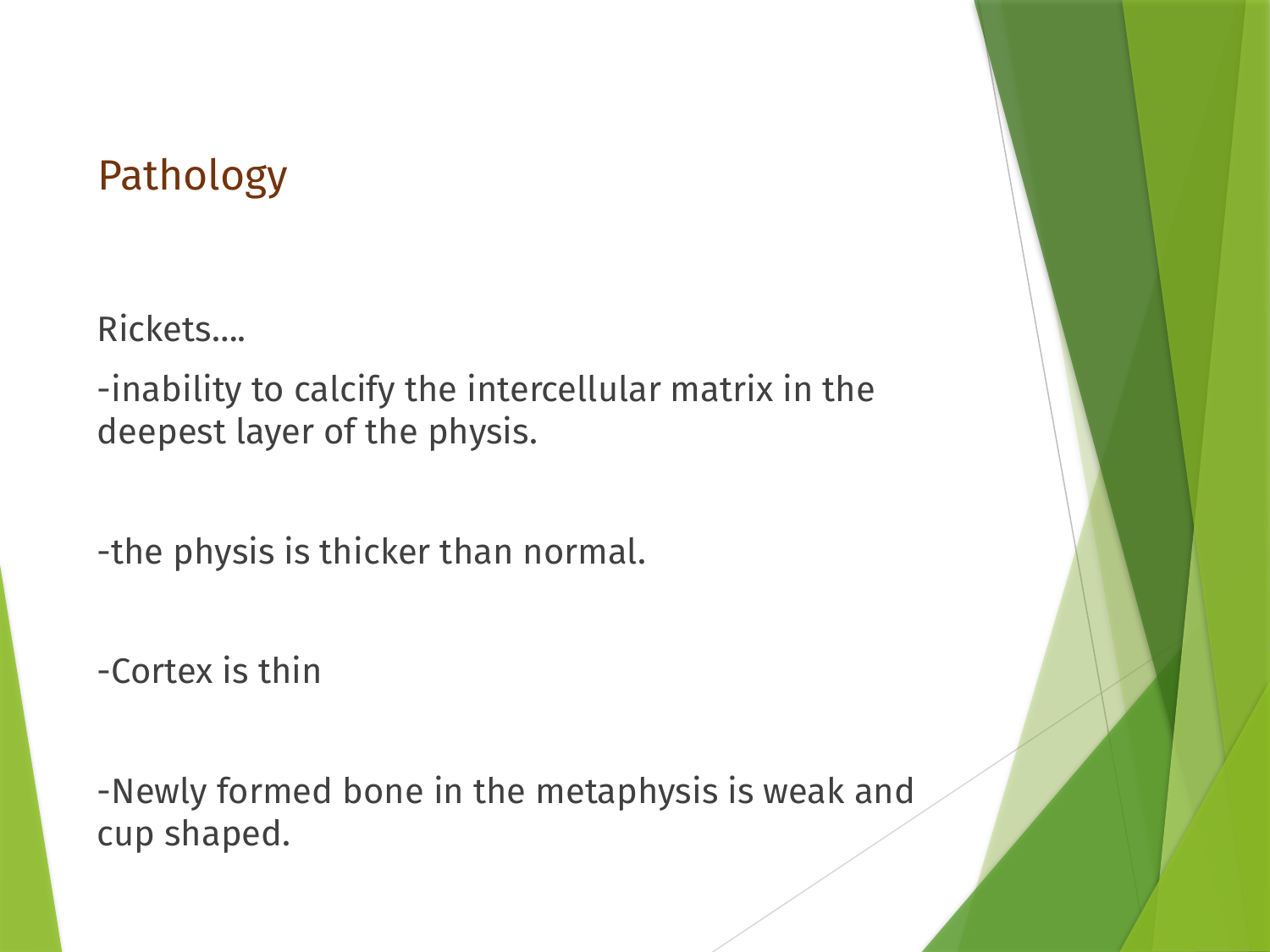

# Pathology
Rickets….
-inability to calcify the intercellular matrix in the deepest layer of the physis.

-the physis is thicker than normal.

-Cortex is thin

-Newly formed bone in the metaphysis is weak and cup shaped.